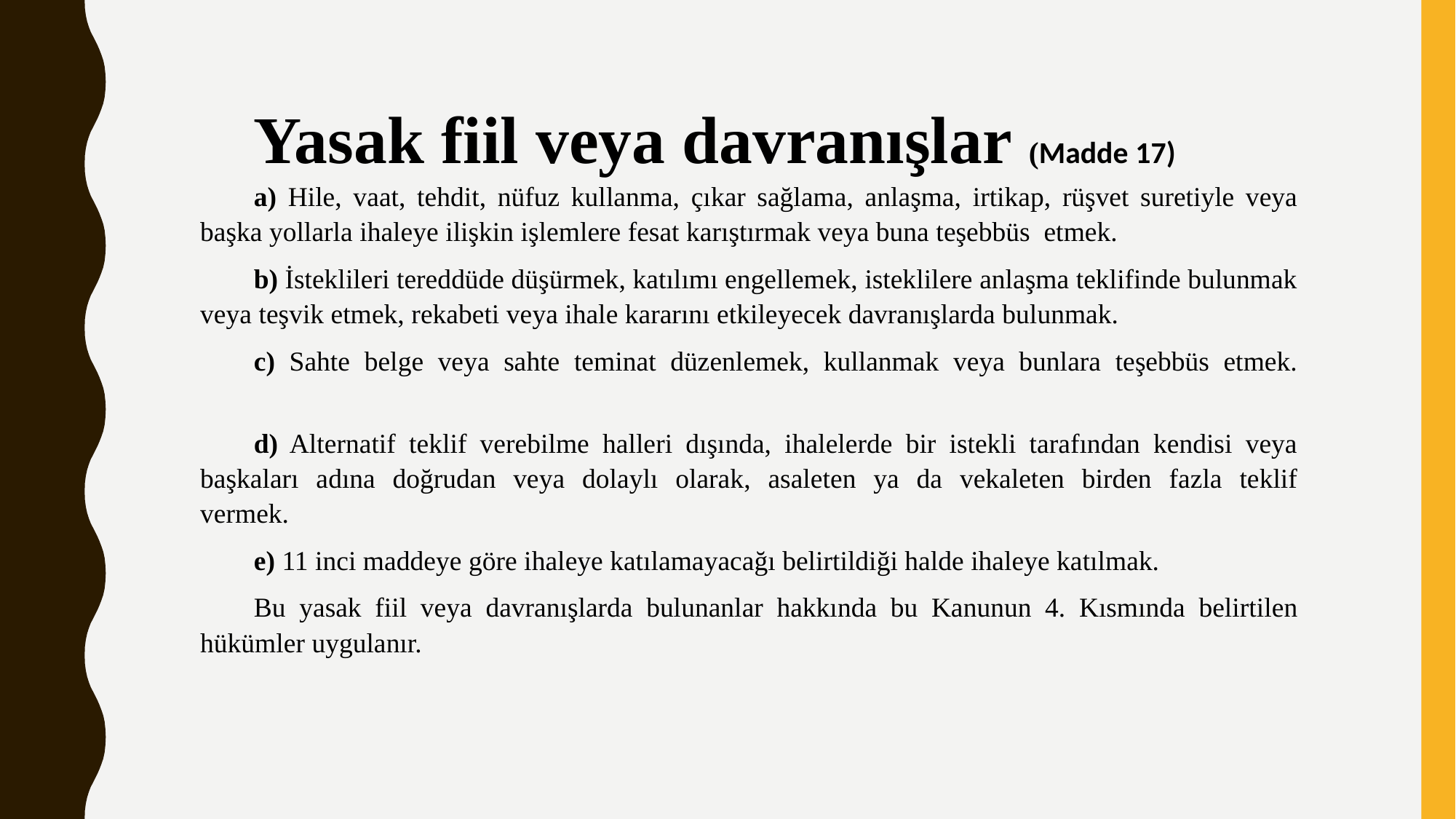

Yasak fiil veya davranışlar (Madde 17)
a) Hile, vaat, tehdit, nüfuz kullanma, çıkar sağlama, anlaşma, irtikap, rüşvet suretiyle veya başka yollarla ihaleye ilişkin işlemlere fesat karıştırmak veya buna teşebbüs  etmek.
b) İsteklileri tereddüde düşürmek, katılımı engellemek, isteklilere anlaşma teklifinde bulunmak veya teşvik etmek, rekabeti veya ihale kararını etkileyecek davranışlarda bulunmak.
c) Sahte belge veya sahte teminat düzenlemek, kullanmak veya bunlara teşebbüs etmek.
d) Alternatif teklif verebilme halleri dışında, ihalelerde bir istekli tarafından kendisi veya başkaları adına doğrudan veya dolaylı olarak, asaleten ya da vekaleten birden fazla teklif vermek.
e) 11 inci maddeye göre ihaleye katılamayacağı belirtildiği halde ihaleye katılmak.
Bu yasak fiil veya davranışlarda bulunanlar hakkında bu Kanunun 4. Kısmında belirtilen hükümler uygulanır.